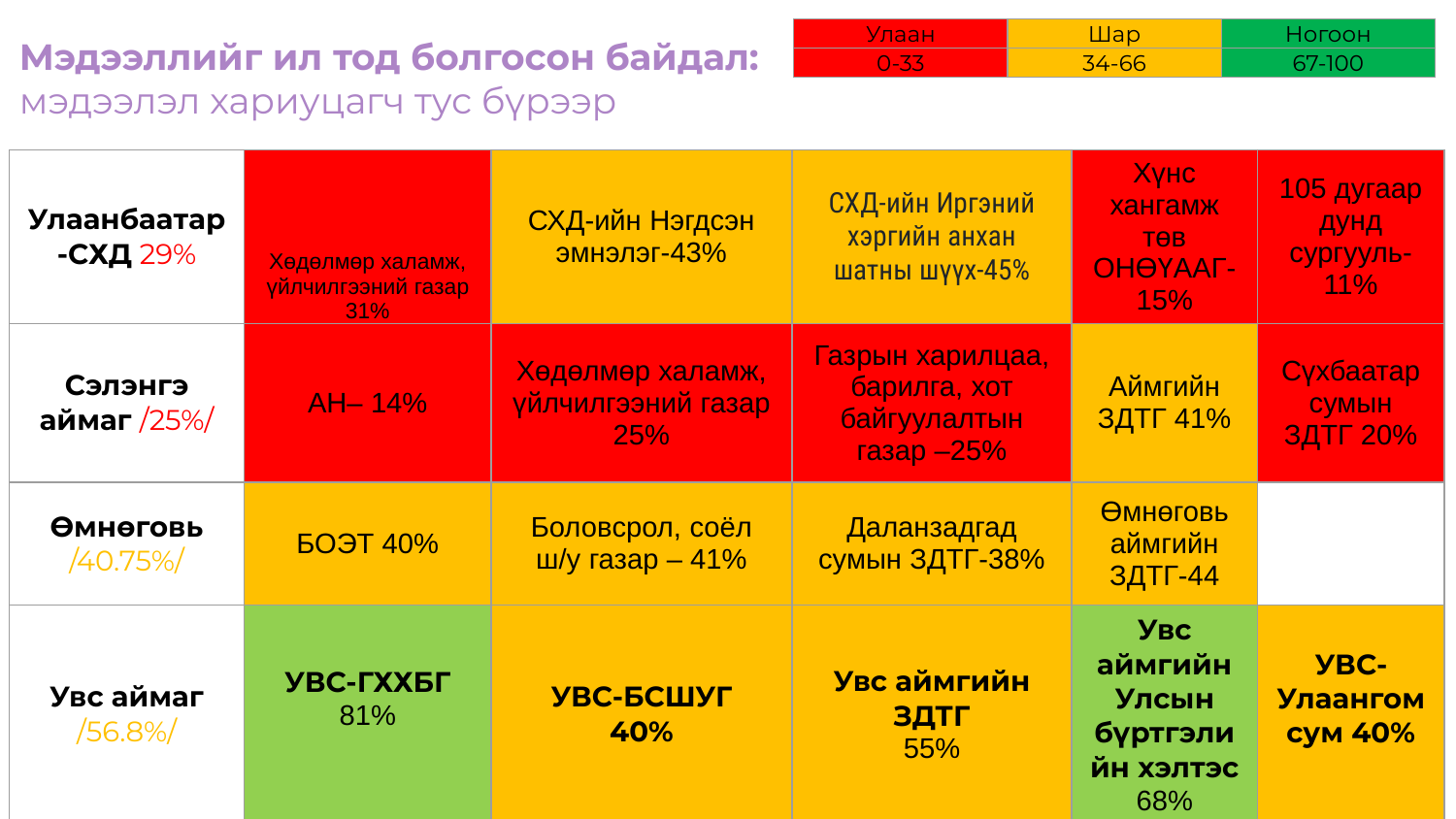

| Улаан | Шар | Ногоон |
| --- | --- | --- |
| 0-33 | 34-66 | 67-100 |
# Мэдээллийг ил тод болгосон байдал: мэдээлэл хариуцагч тус бүрээр
| Улаанбаатар-СХД 29% | Хөдөлмөр халамж, үйлчилгээний газар 31% | СХД-ийн Нэгдсэн эмнэлэг-43% | СХД-ийн Иргэний хэргийн анхан шатны шүүх-45% | Хүнс хангамж төв ОНӨҮААГ-15% | 105 дугаар дунд сургууль-11% |
| --- | --- | --- | --- | --- | --- |
| Сэлэнгэ аймаг /25%/ | АН– 14% | Хөдөлмөр халамж, үйлчилгээний газар 25% | Газрын харилцаа, барилга, хот байгуулалтын газар –25% | Аймгийн ЗДТГ 41% | Сүхбаатар сумын ЗДТГ 20% |
| Өмнөговь /40.75%/ | БОЭТ 40% | Боловсрол, соёл ш/у газар – 41% | Даланзадгад сумын ЗДТГ-38% | Өмнөговь аймгийн ЗДТГ-44 |  |
| Увс аймаг /56.8%/ | УВС-ГХХБГ 81% | УВС-БСШУГ 40% | Увс аймгийн ЗДТГ 55% | Увс аймгийн Улсын бүртгэлийн хэлтэс 68% | УВС-Улаангом сум 40% |
Газрын алба
МҮОНРТ
Төр